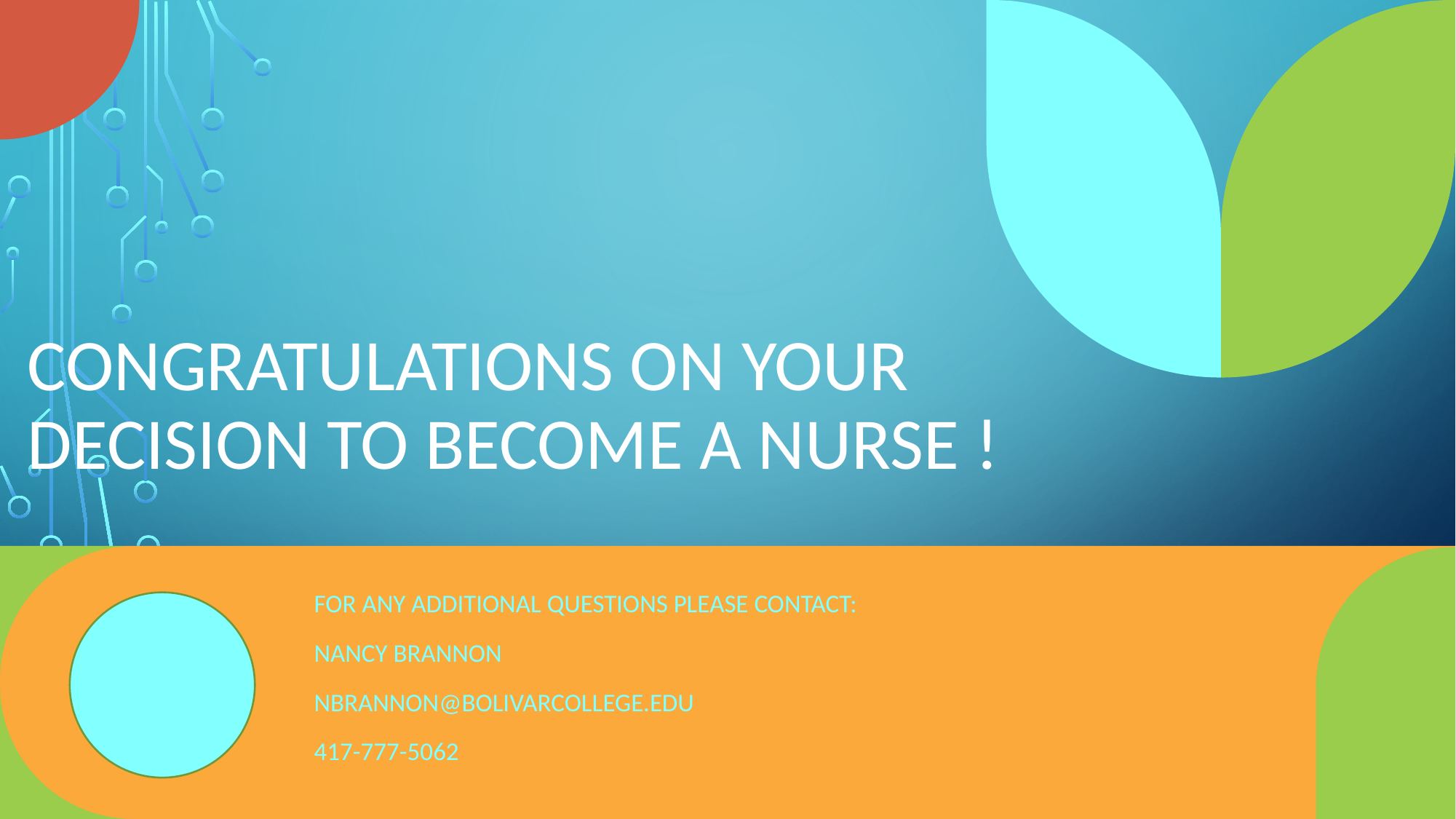

# Congratulations on your decision to become a nurse !
For any additional questions please contact:
NANCY BRANNON
NBRANNON@bolivarcollege.edu
417-777-5062